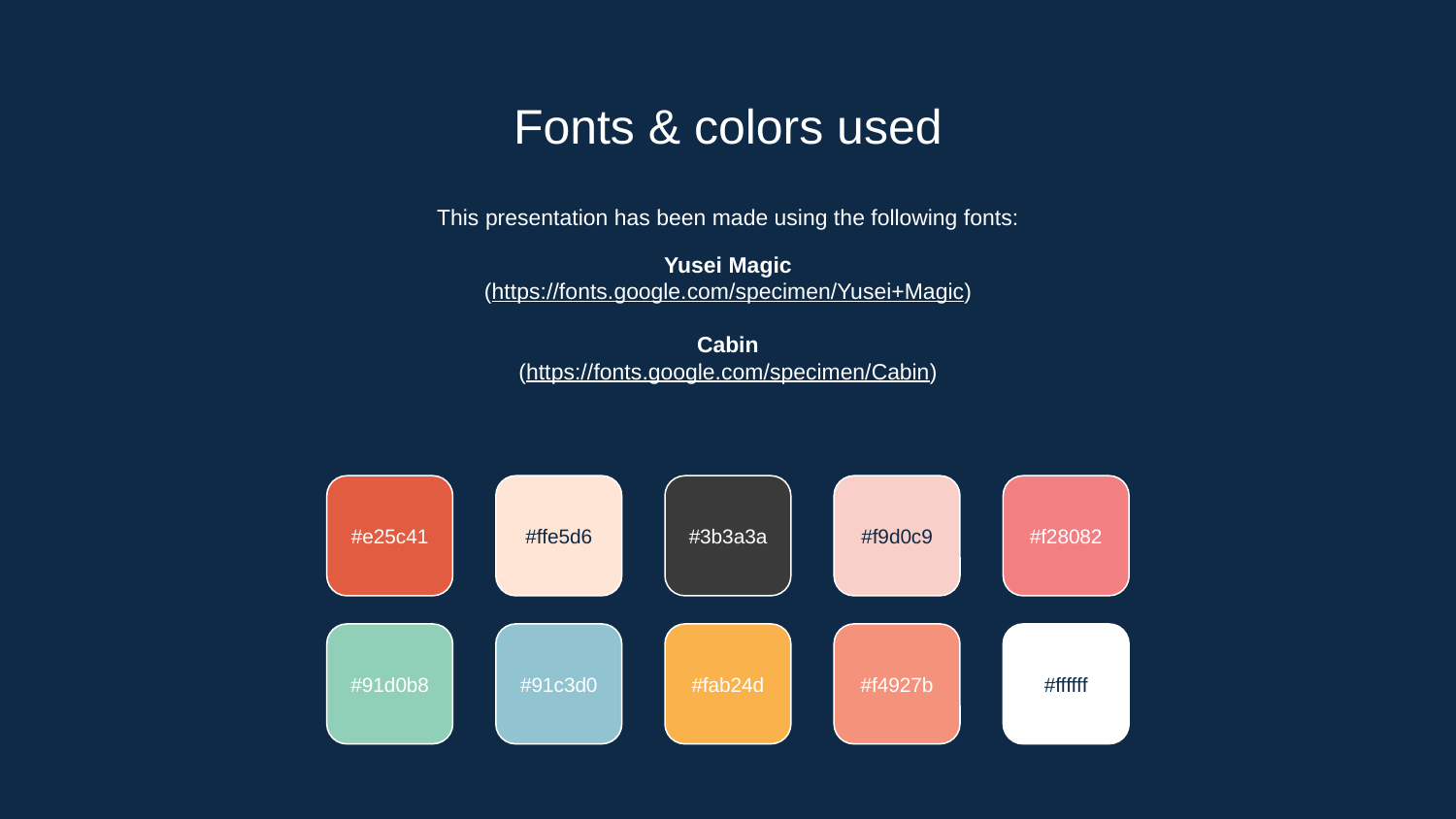

# Fonts & colors used
This presentation has been made using the following fonts:
Yusei Magic
(https://fonts.google.com/specimen/Yusei+Magic)

Cabin
(https://fonts.google.com/specimen/Cabin)

#e25c41
#ffe5d6
#3b3a3a
#f9d0c9
#f28082

#91d0b8
#91c3d0
#fab24d
#f4927b
#ffffff